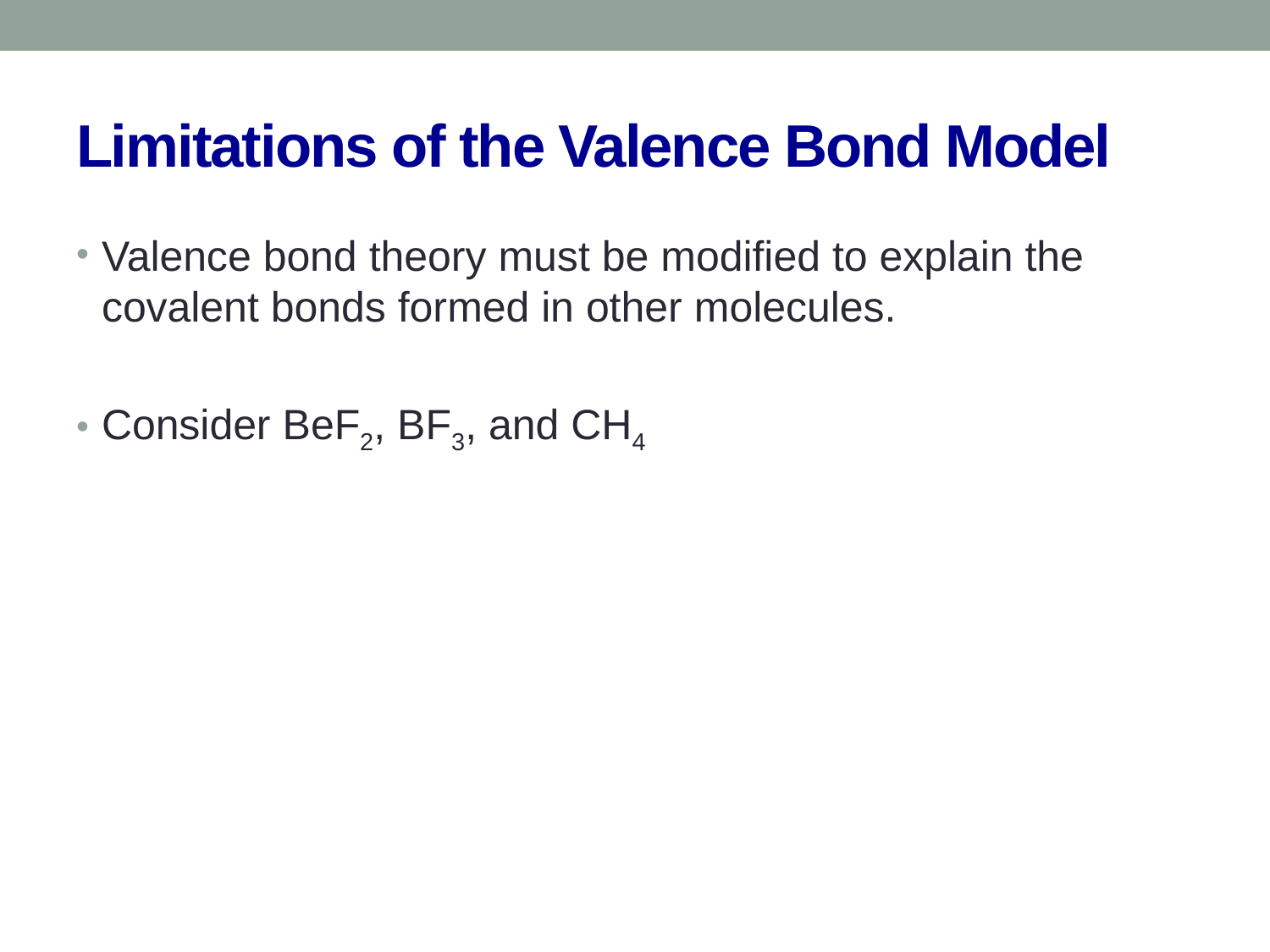

# Limitations of the Valence Bond Model
Valence bond theory must be modified to explain the covalent bonds formed in other molecules.

Consider BeF2, BF3, and CH4